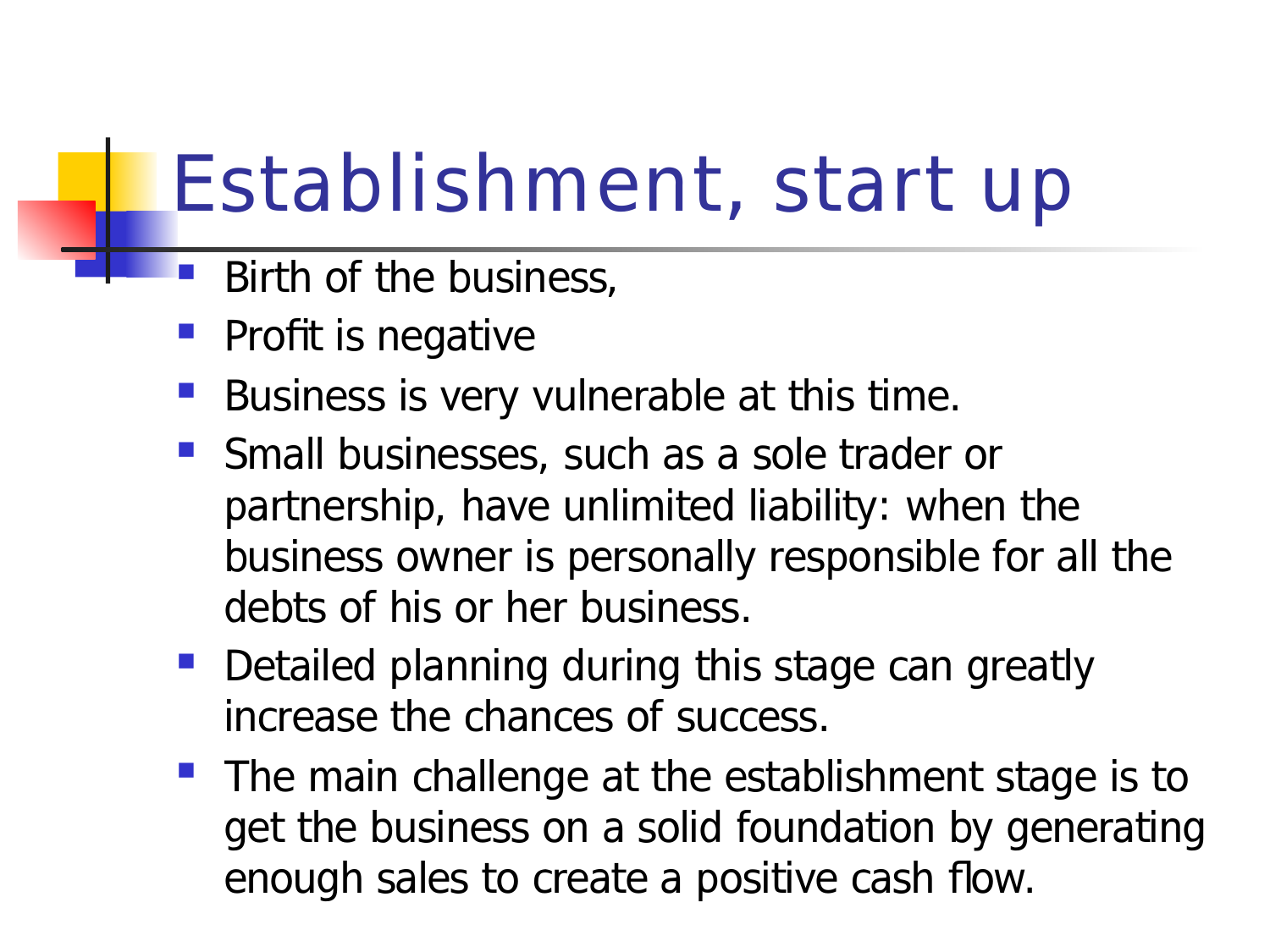

# Establishment, start up
Birth of the business,
Profit is negative
Business is very vulnerable at this time.
Small businesses, such as a sole trader or partnership, have unlimited liability: when the business owner is personally responsible for all the debts of his or her business.
Detailed planning during this stage can greatly increase the chances of success.
The main challenge at the establishment stage is to get the business on a solid foundation by generating enough sales to create a positive cash flow.